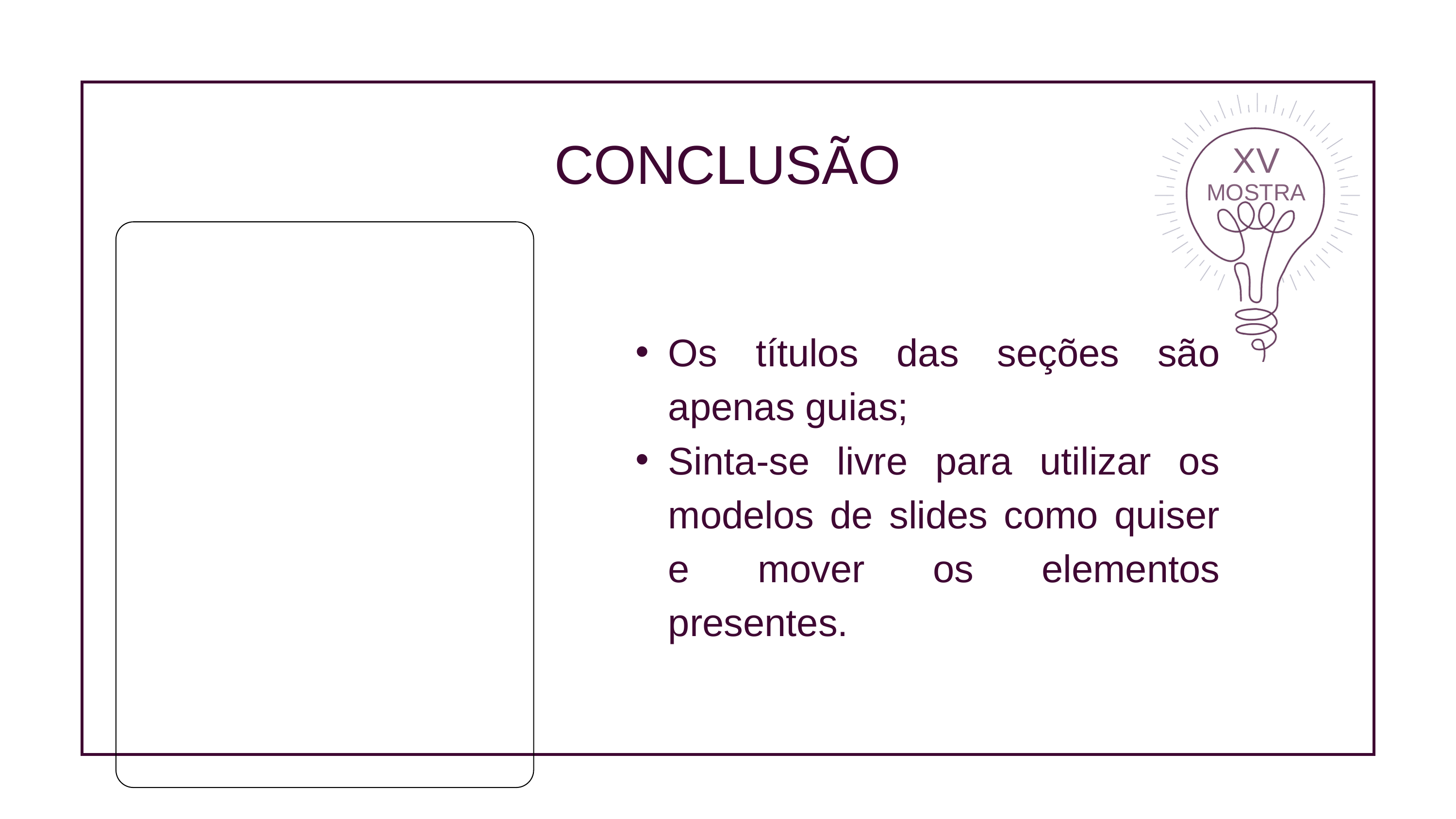

XV
MOSTRA
CONCLUSÃO

Os títulos das seções são apenas guias;
Sinta-se livre para utilizar os modelos de slides como quiser e mover os elementos presentes.